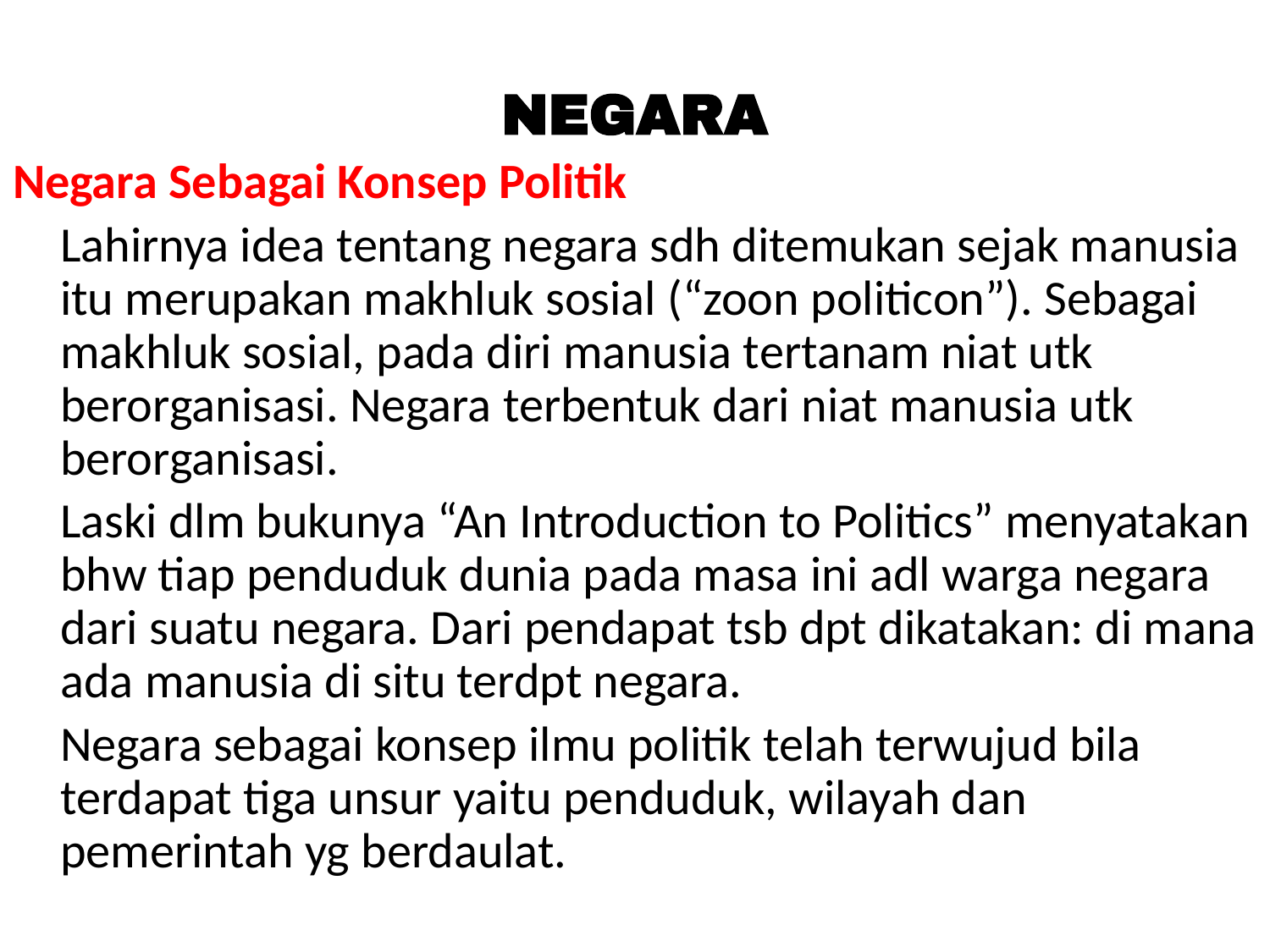

NEGARA
Negara Sebagai Konsep Politik
	Lahirnya idea tentang negara sdh ditemukan sejak manusia itu merupakan makhluk sosial (“zoon politicon”). Sebagai makhluk sosial, pada diri manusia tertanam niat utk berorganisasi. Negara terbentuk dari niat manusia utk berorganisasi.
	Laski dlm bukunya “An Introduction to Politics” menyatakan bhw tiap penduduk dunia pada masa ini adl warga negara dari suatu negara. Dari pendapat tsb dpt dikatakan: di mana ada manusia di situ terdpt negara.
	Negara sebagai konsep ilmu politik telah terwujud bila terdapat tiga unsur yaitu penduduk, wilayah dan pemerintah yg berdaulat.